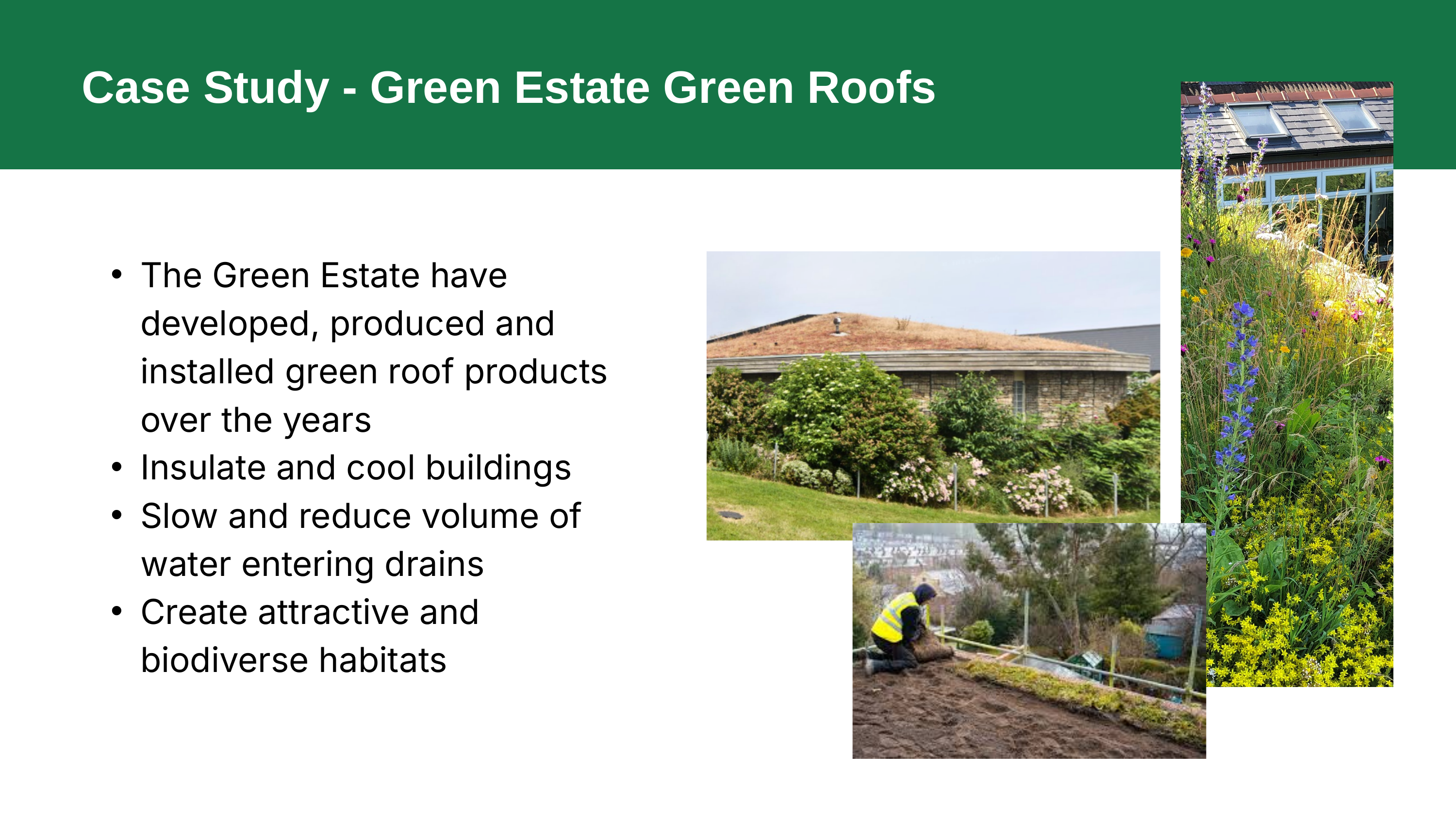

Case Study - Green Estate Green Roofs

The Green Estate have developed, produced and installed green roof products over the years
Insulate and cool buildings
Slow and reduce volume of water entering drains
Create attractive and biodiverse habitats